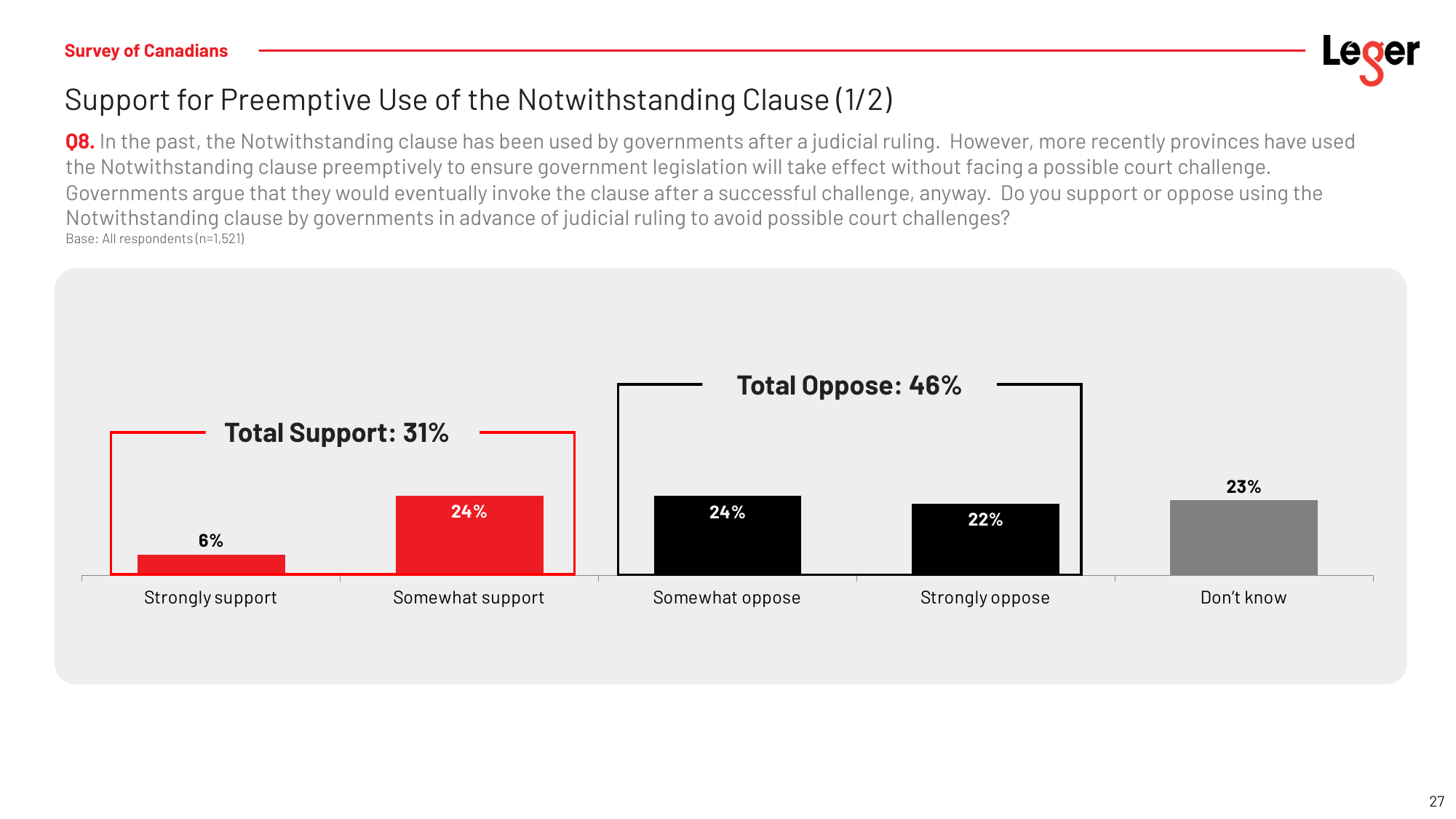

# Survey of Canadians
Support for Preemptive Use of the Notwithstanding Clause (1/2)
Q8. In the past, the Notwithstanding clause has been used by governments after a judicial ruling.  However, more recently provinces have used the Notwithstanding clause preemptively to ensure government legislation will take effect without facing a possible court challenge.  Governments argue that they would eventually invoke the clause after a successful challenge, anyway.  Do you support or oppose using the Notwithstanding clause by governments in advance of judicial ruling to avoid possible court challenges?
Base: All respondents (n=1,521)

### Chart

| Category | 2025 |
|---|---|
| Strongly support | 0.06364626940727 |
| Somewhat support | 0.2438101539579 |
| Somewhat oppose | 0.2432774497332 |
| Strongly oppose | 0.2196518718423 |
| Don’t know | 0.2296142550593 |
Total Oppose: 46%

Total Support: 31%

27